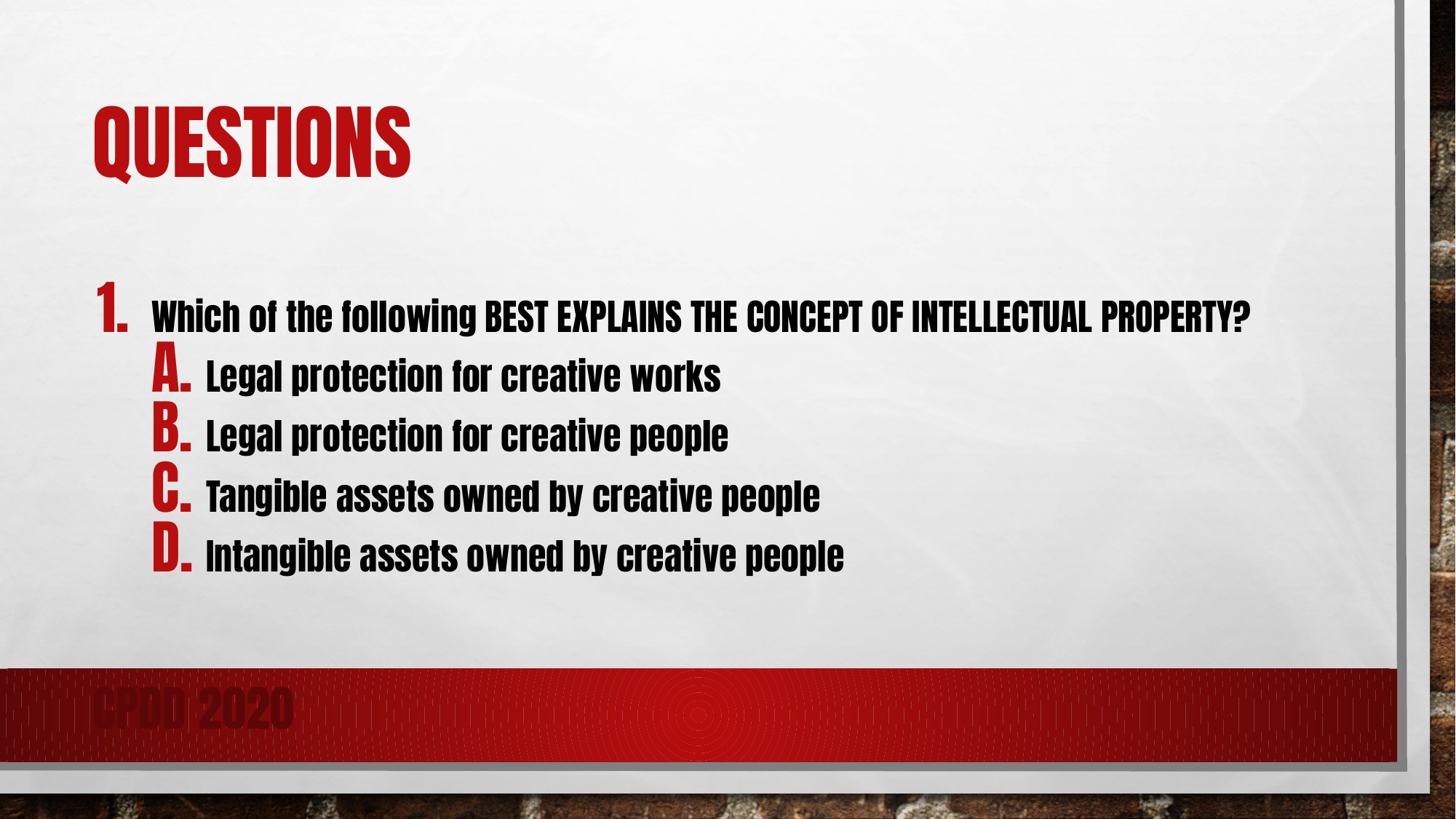

# Questions
Which of the following BEST EXPLAINS THE CONCEPT OF INTELLECTUAL PROPERTY?
Legal protection for creative works
Legal protection for creative people
Tangible assets owned by creative people
Intangible assets owned by creative people
CPDD 2020